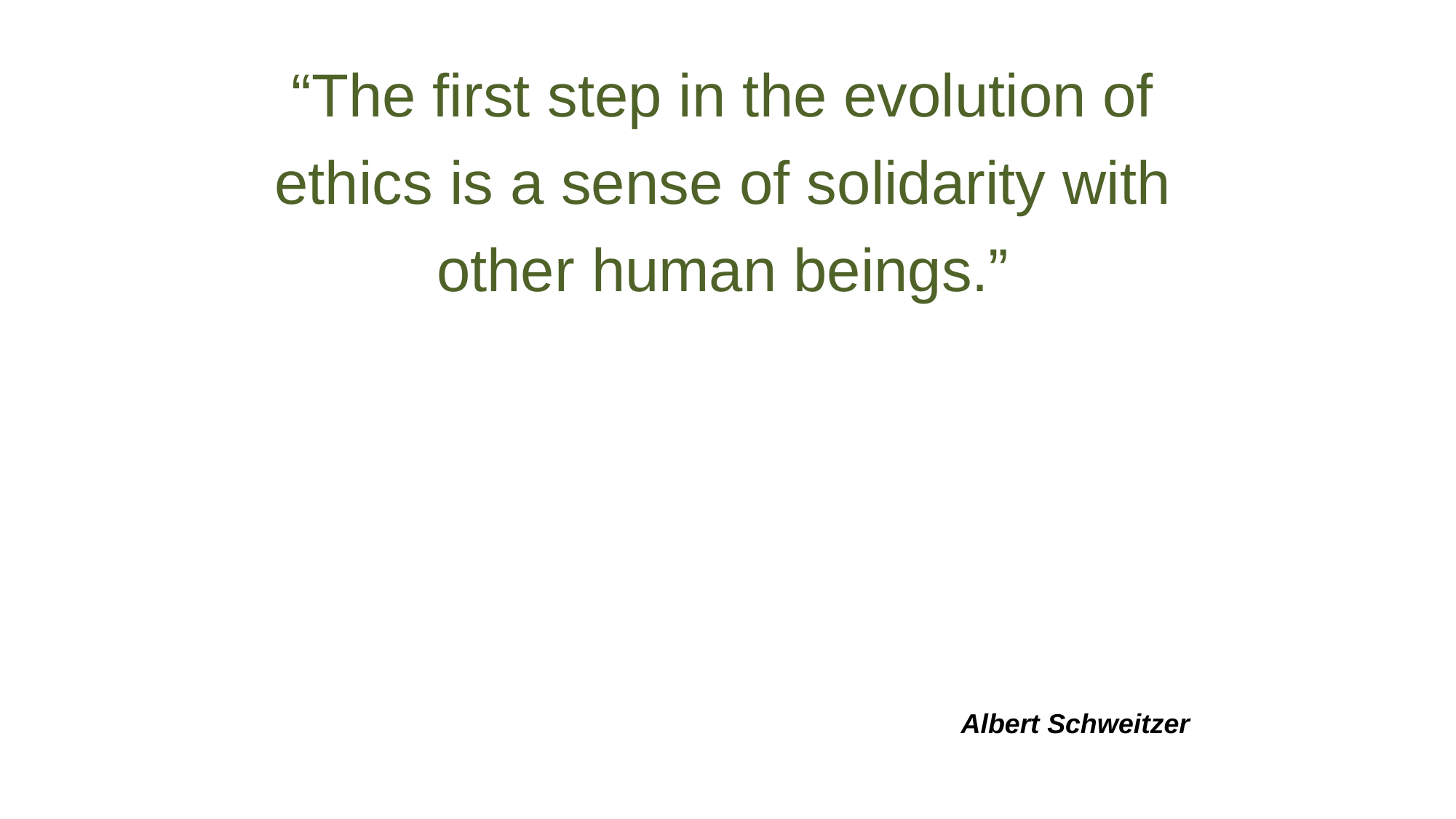

“The first step in the evolution of ethics is a sense of solidarity with other human beings.”
Albert Schweitzer